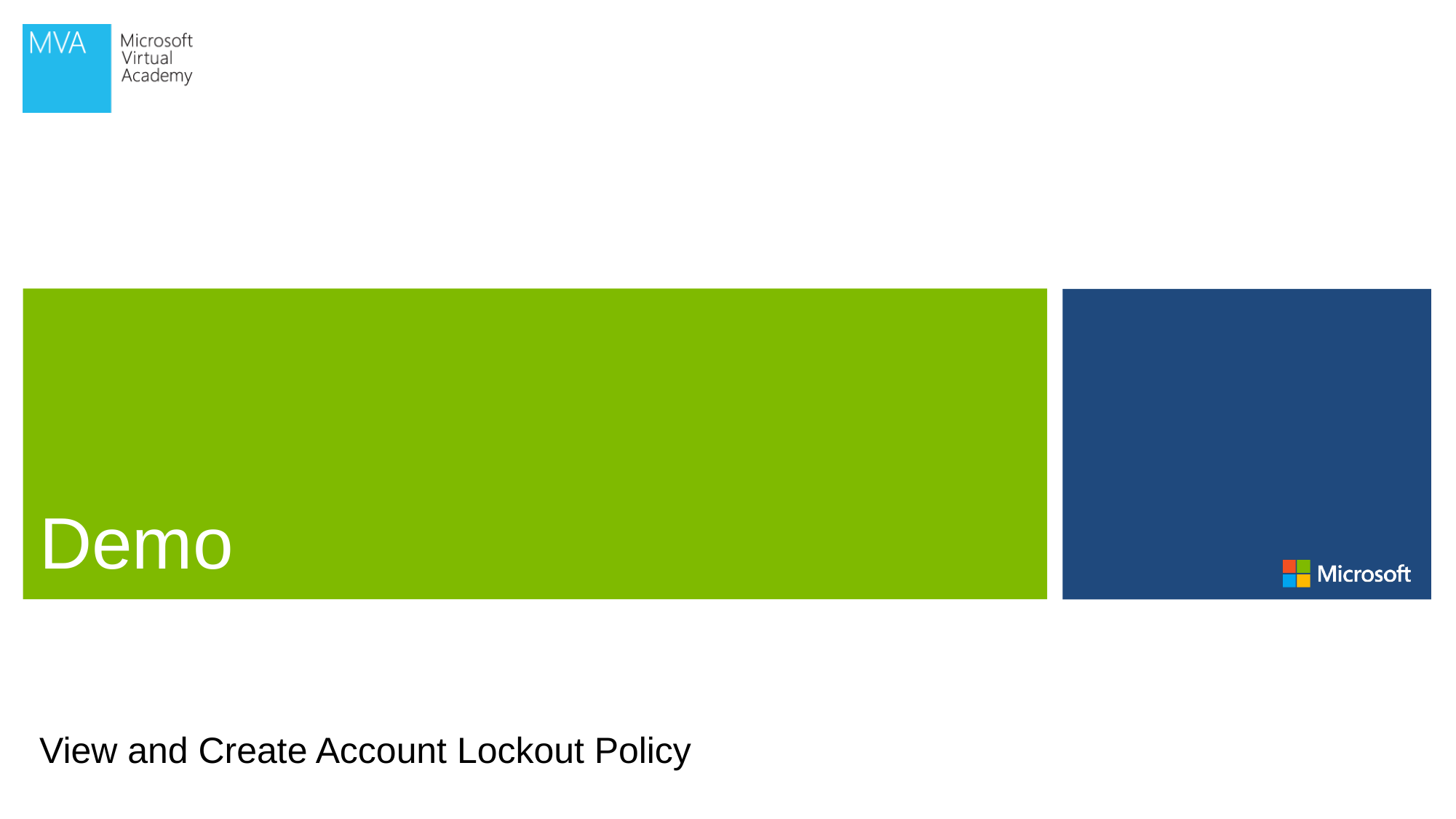

# Demo
View and Create Account Lockout Policy